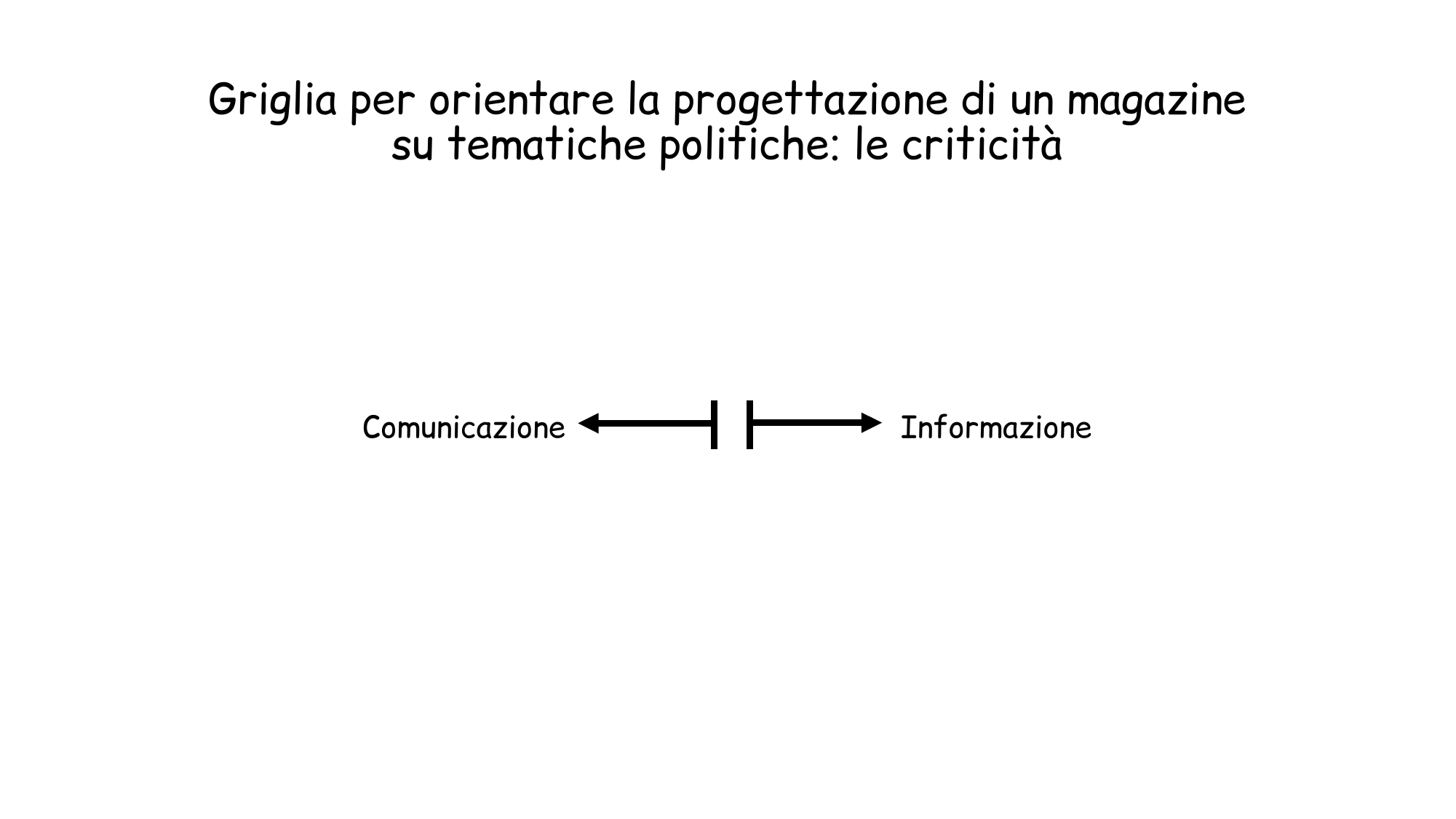

# Griglia per orientare la progettazione di un magazine su tematiche politiche: le criticità

Comunicazione                                     Informazione